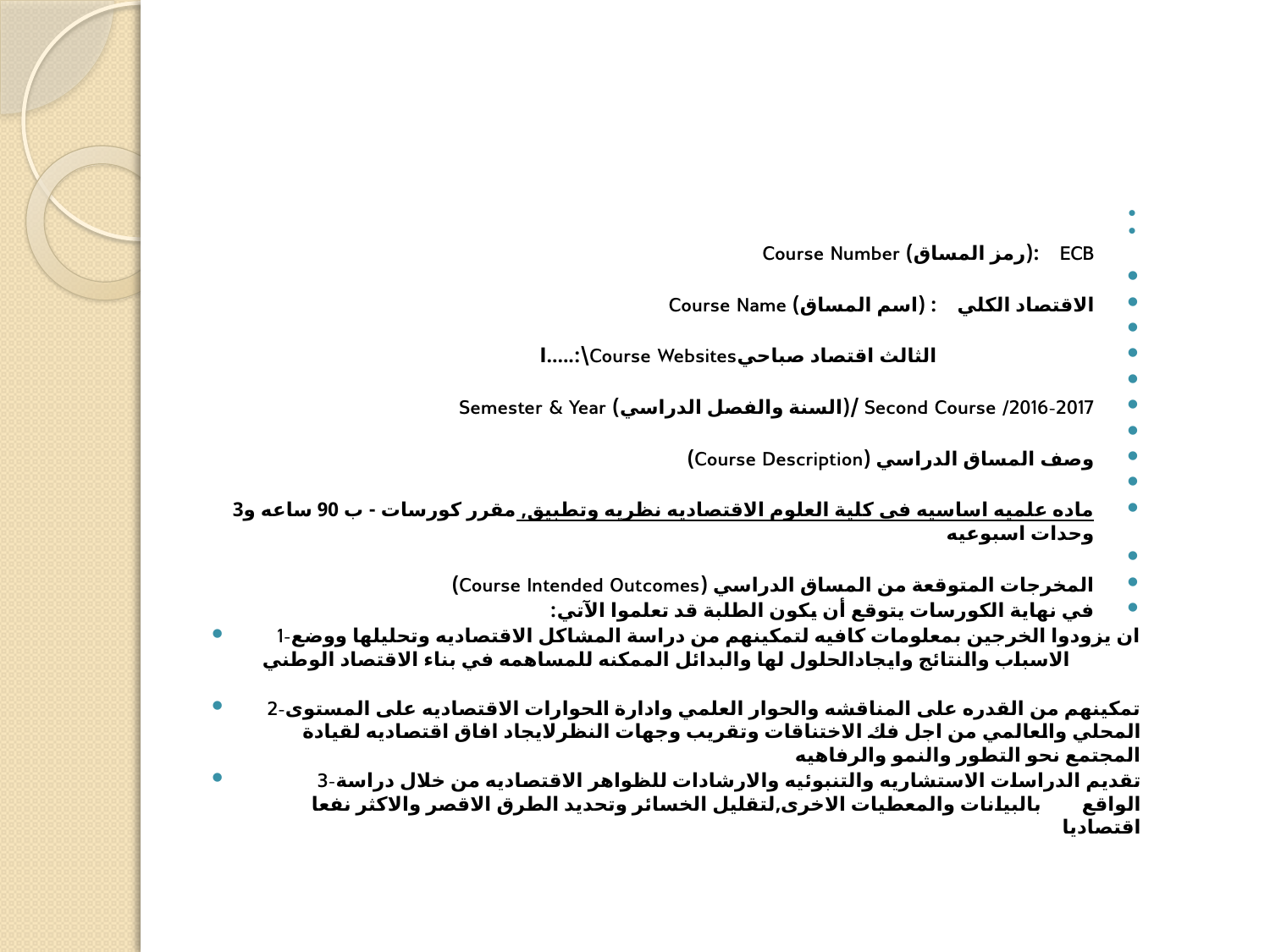

#

ECB    :(رمز المساق) Course Number

الاقتصاد الكلي    : (اسم المساق) Course Name

	                               الثالث اقتصاد صباحي	Course Websites\:.....ا

Second Course /2016-2017 /(السنة والفصل الدراسي) Semester & Year

وصف المساق الدراسي (Course Description)

ماده علميه اساسيه في كلية العلوم الاقتصاديه نظريه وتطبيق, مقرر كورسات - ب 90 ساعه و3 وحدات اسبوعيه

المخرجات المتوقعة من المساق الدراسي (Course Intended Outcomes)
في نهاية الكورسات يتوقع أن يكون الطلبة قد تعلموا الآتي:
1-ان يزودوا الخرجين بمعلومات كافيه لتمكينهم من دراسة المشاكل الاقتصاديه وتحليلها ووضع الاسباب والنتائج وايجادالحلول لها والبدائل الممكنه للمساهمه في بناء الاقتصاد الوطني
2-تمكينهم من القدره على المناقشه والحوار العلمي وادارة الحوارات الاقتصاديه على المستوى المحلي والعالمي من اجل فك الاختناقات وتقريب وجهات النظرلايجاد افاق اقتصاديه لقيادة المجتمع نحو التطور والنمو والرفاهيه
3-تقديم الدراسات الاستشاريه والتنبوئيه والارشادات للظواهر الاقتصاديه من خلال دراسة الواقع        بالبيانات والمعطيات الاخرى,لتقليل الخسائر وتحديد الطرق الاقصر والاكثر نفعا اقتصاديا